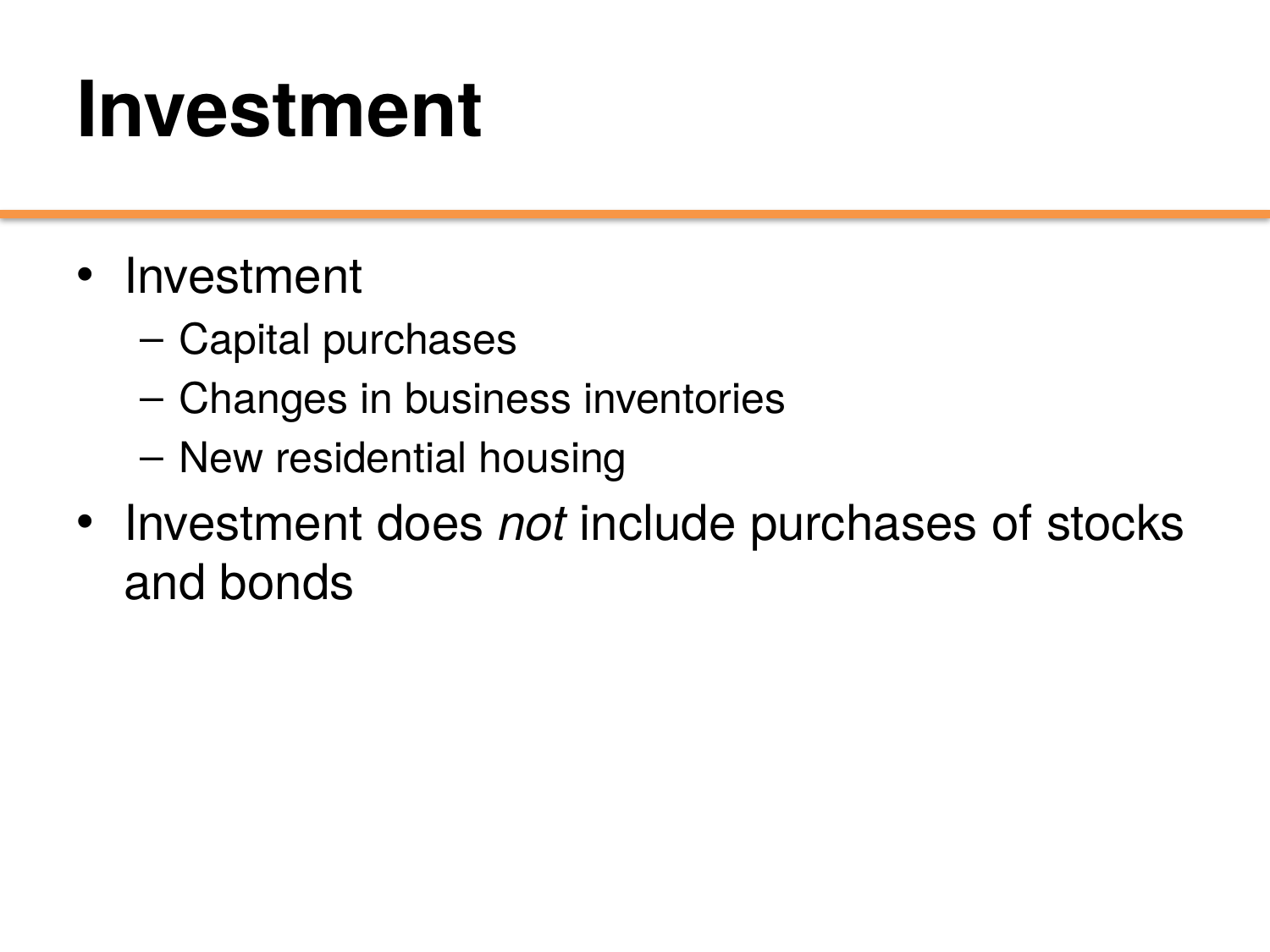

# Investment
Investment
Capital purchases
Changes in business inventories
New residential housing
Investment does not include purchases of stocks and bonds